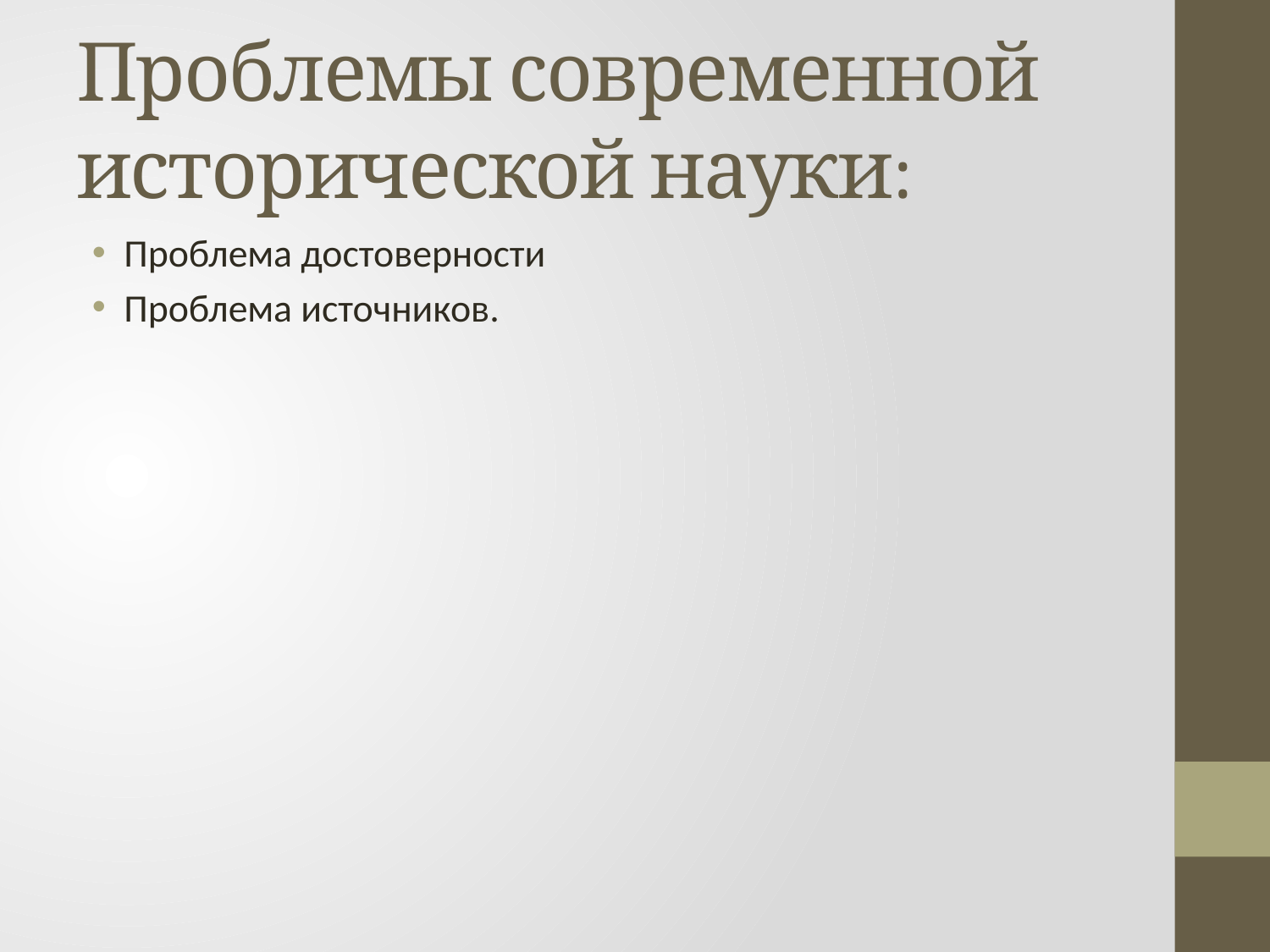

# Проблемы современной исторической науки:
Проблема достоверности
Проблема источников.